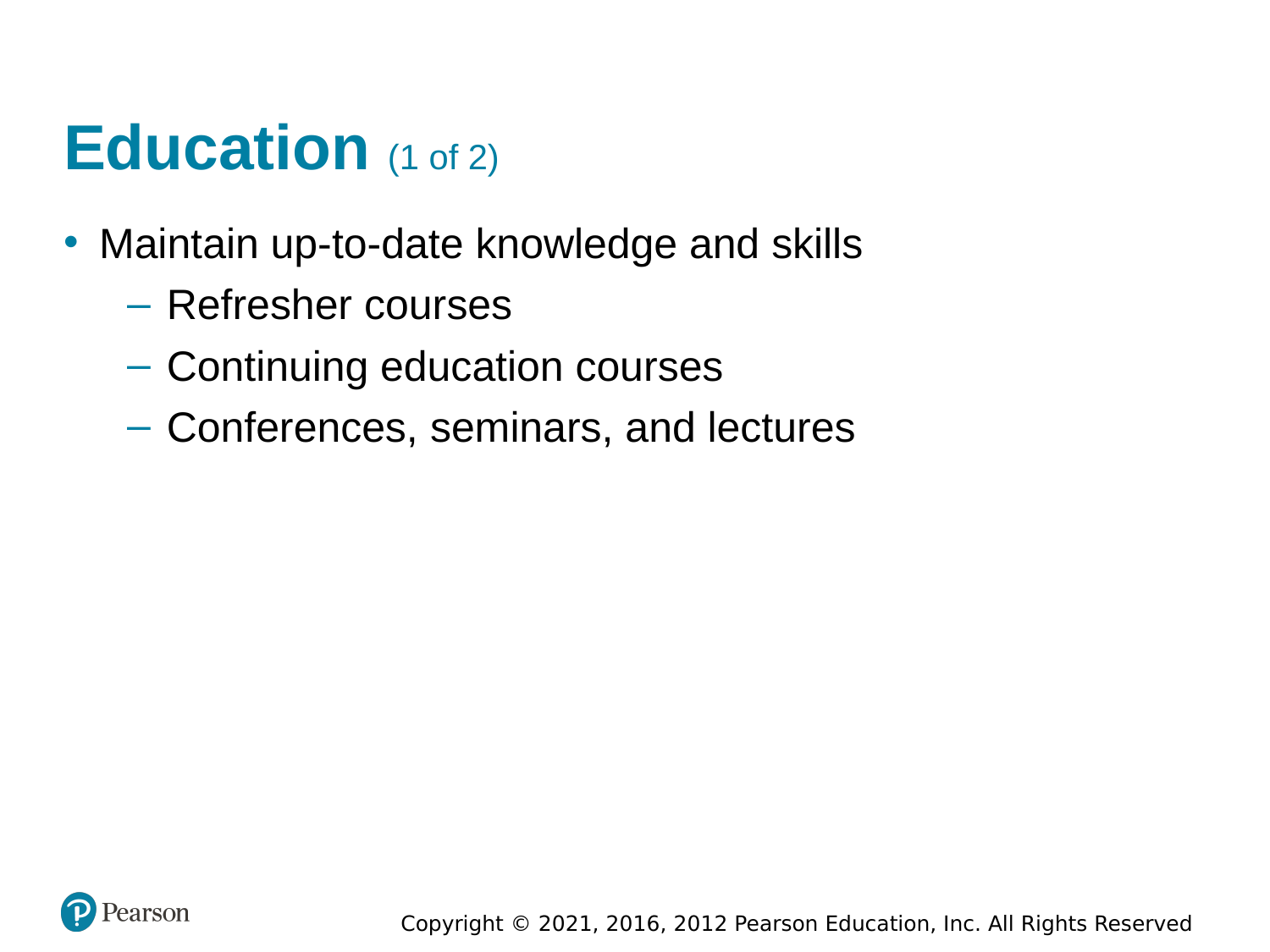

# Education (1 of 2)
Maintain up-to-date knowledge and skills
Refresher courses
Continuing education courses
Conferences, seminars, and lectures